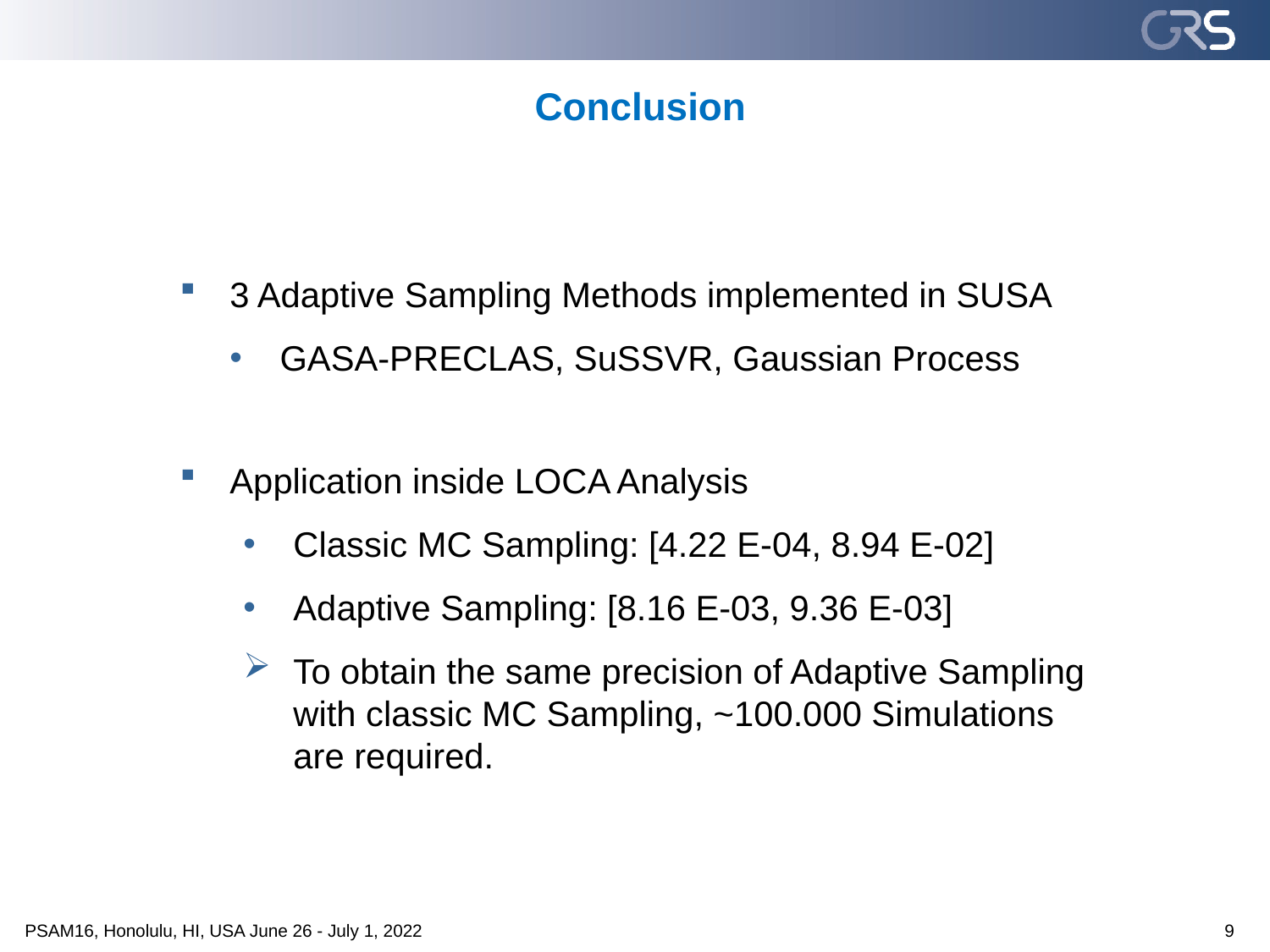

# Conclusion
3 Adaptive Sampling Methods implemented in SUSA
GASA-PRECLAS, SuSSVR, Gaussian Process

Application inside LOCA Analysis
Classic MC Sampling: [4.22 E-04, 8.94 E-02]
Adaptive Sampling: [8.16 E-03, 9.36 E-03]
To obtain the same precision of Adaptive Sampling with classic MC Sampling, ~100.000 Simulations are required.

PSAM16, Honolulu, HI, USA June 26 - July 1, 2022
9